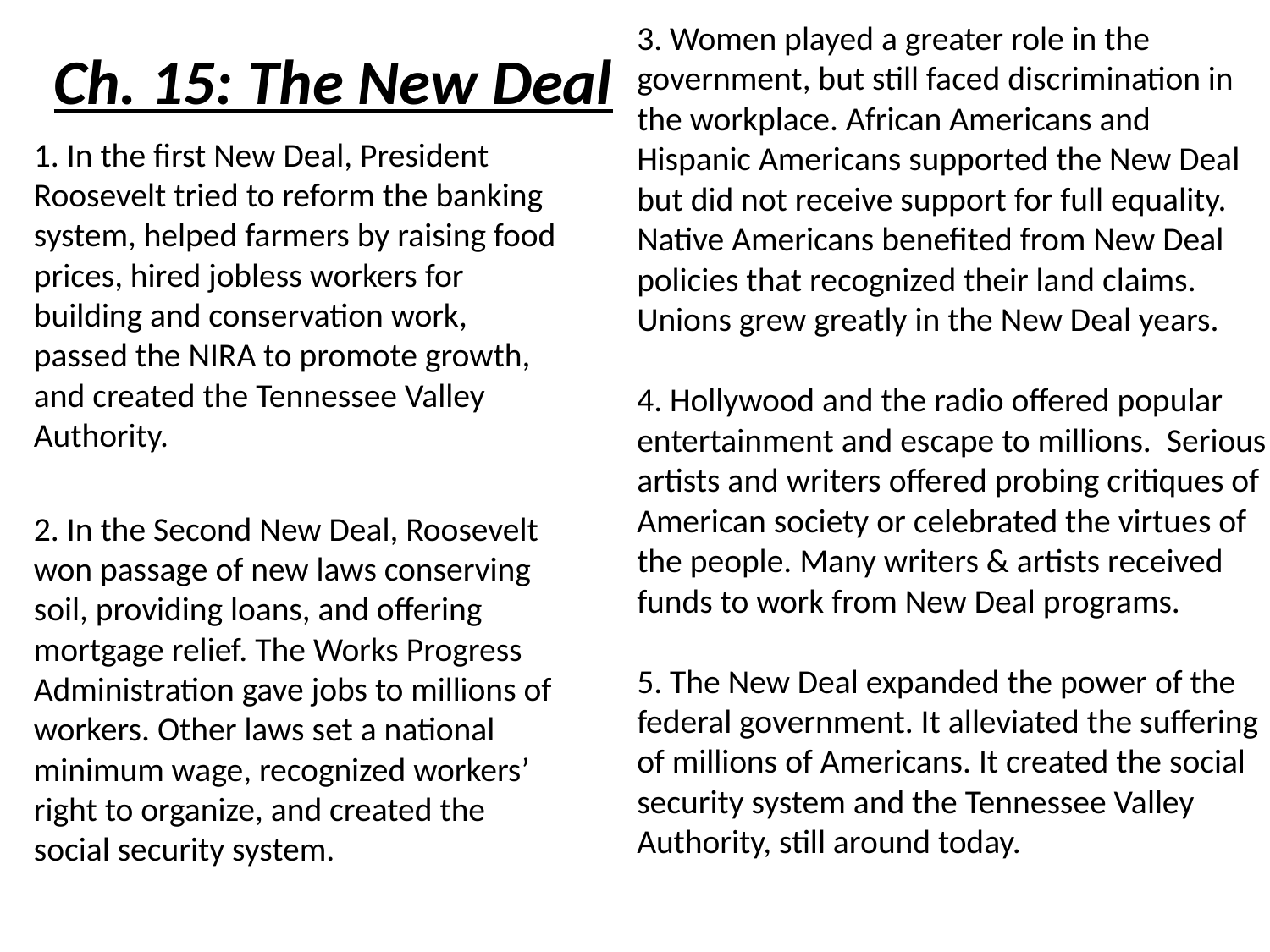

# Ch. 15: The New Deal
3. Women played a greater role in the government, but still faced discrimination in the workplace. African Americans and Hispanic Americans supported the New Deal but did not receive support for full equality. Native Americans benefited from New Deal policies that recognized their land claims. Unions grew greatly in the New Deal years.

4. Hollywood and the radio offered popular entertainment and escape to millions.  Serious artists and writers offered probing critiques of American society or celebrated the virtues of the people. Many writers & artists received funds to work from New Deal programs.

5. The New Deal expanded the power of the federal government. It alleviated the suffering of millions of Americans. It created the social security system and the Tennessee Valley Authority, still around today.
1. In the first New Deal, President Roosevelt tried to reform the banking system, helped farmers by raising food prices, hired jobless workers for building and conservation work, passed the NIRA to promote growth, and created the Tennessee Valley Authority.

2. In the Second New Deal, Roosevelt won passage of new laws conserving soil, providing loans, and offering mortgage relief. The Works Progress Administration gave jobs to millions of workers. Other laws set a national minimum wage, recognized workers’ right to organize, and created the social security system.